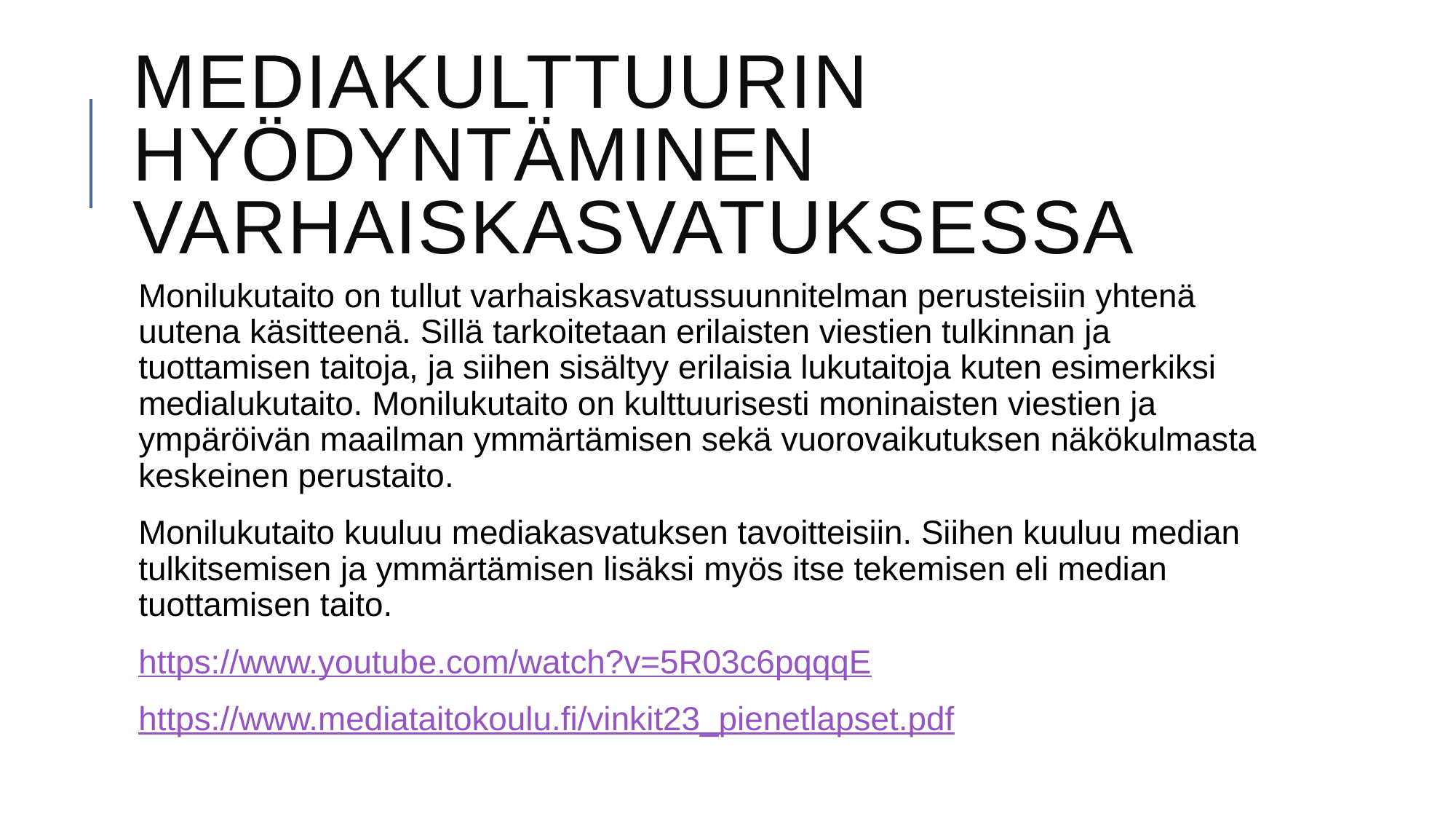

# Mediakulttuurin hyödyntäminen varhaiskasvatuksessa
Monilukutaito on tullut varhaiskasvatussuunnitelman perusteisiin yhtenä uutena käsitteenä. Sillä tarkoitetaan erilaisten viestien tulkinnan ja tuottamisen taitoja, ja siihen sisältyy erilaisia lukutaitoja kuten esimerkiksi medialukutaito. Monilukutaito on kulttuurisesti moninaisten viestien ja ympäröivän maailman ymmärtämisen sekä vuorovaikutuksen näkökulmasta keskeinen perustaito.
Monilukutaito kuuluu mediakasvatuksen tavoitteisiin. Siihen kuuluu median tulkitsemisen ja ymmärtämisen lisäksi myös itse tekemisen eli median tuottamisen taito.
https://www.youtube.com/watch?v=5R03c6pqqqE
https://www.mediataitokoulu.fi/vinkit23_pienetlapset.pdf